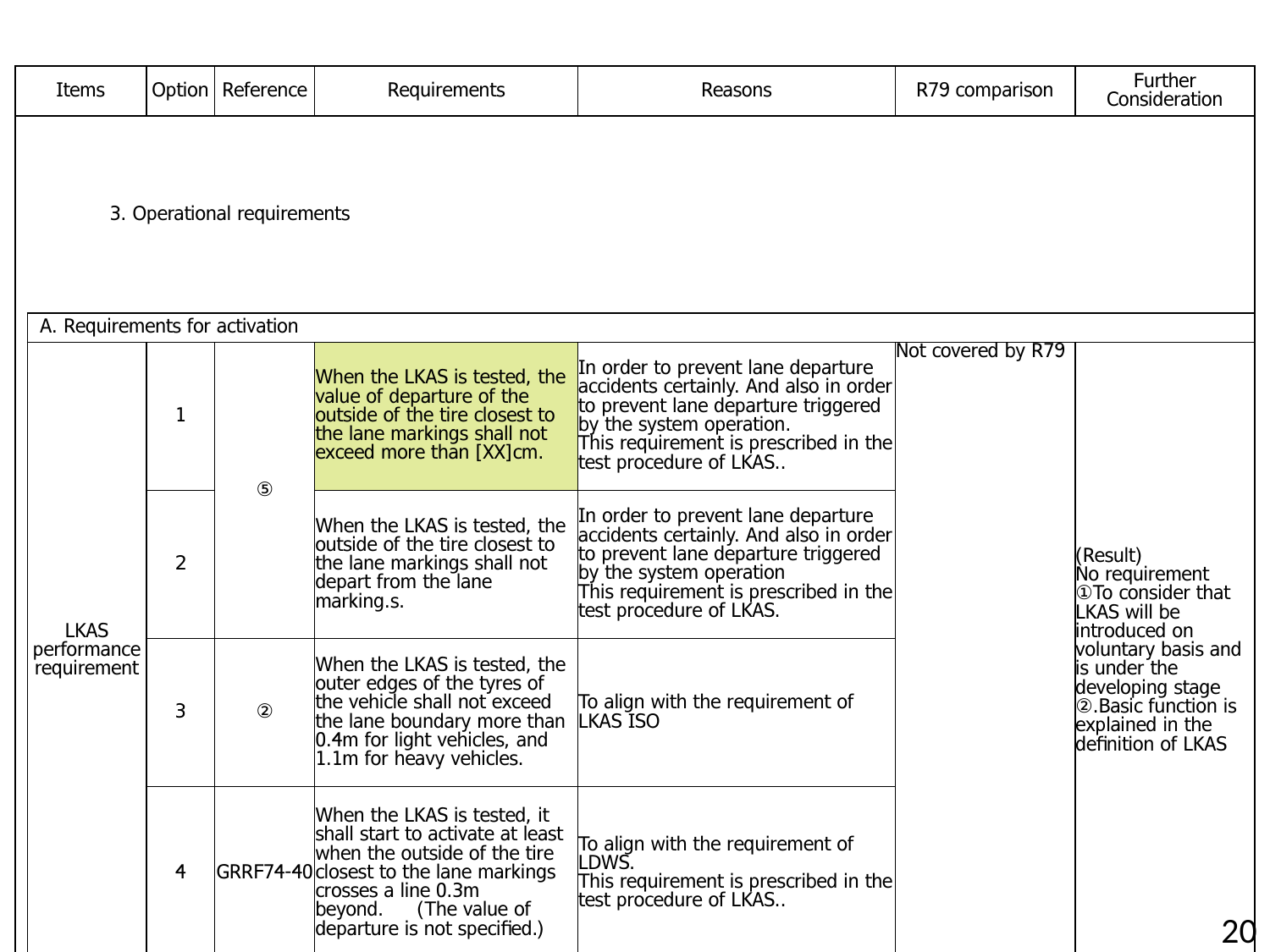

| Items |  | Option | Reference | Requirements | Reasons | R79 comparison | Further Consideration |
| --- | --- | --- | --- | --- | --- | --- | --- |
|  | 3. Operational requirements |  |  |  |  |  |  |
|  | A. Requirements for activation |  |  |  |  |  |  |
|  | LKAS performance requirement | 1 | ⑤ | When the LKAS is tested, the value of departure of the outside of the tire closest to the lane markings shall not exceed more than [XX]cm. | In order to prevent lane departure accidents certainly. And also in order to prevent lane departure triggered by the system operation. This requirement is prescribed in the test procedure of LKAS.. | Not covered by R79 | (Result) No requirement ①To consider that LKAS will be introduced on voluntary basis and is under the developing stage ②.Basic function is explained in the definition of LKAS |
|  |  | 2 |  | When the LKAS is tested, the outside of the tire closest to the lane markings shall not depart from the lane marking.s. | In order to prevent lane departure accidents certainly. And also in order to prevent lane departure triggered by the system operation This requirement is prescribed in the test procedure of LKAS. |  |  |
|  |  | 3 | ② | When the LKAS is tested, the outer edges of the tyres of the vehicle shall not exceed the lane boundary more than 0.4m for light vehicles, and 1.1m for heavy vehicles. | To align with the requirement of LKAS ISO |  |  |
|  |  | 4 | GRRF74-40 | When the LKAS is tested, it shall start to activate at least when the outside of the tire closest to the lane markings crosses a line 0.3m beyond.　 (The value of departure is not specified.) | To align with the requirement of LDWS. This requirement is prescribed in the test procedure of LKAS.. |  |  |
20